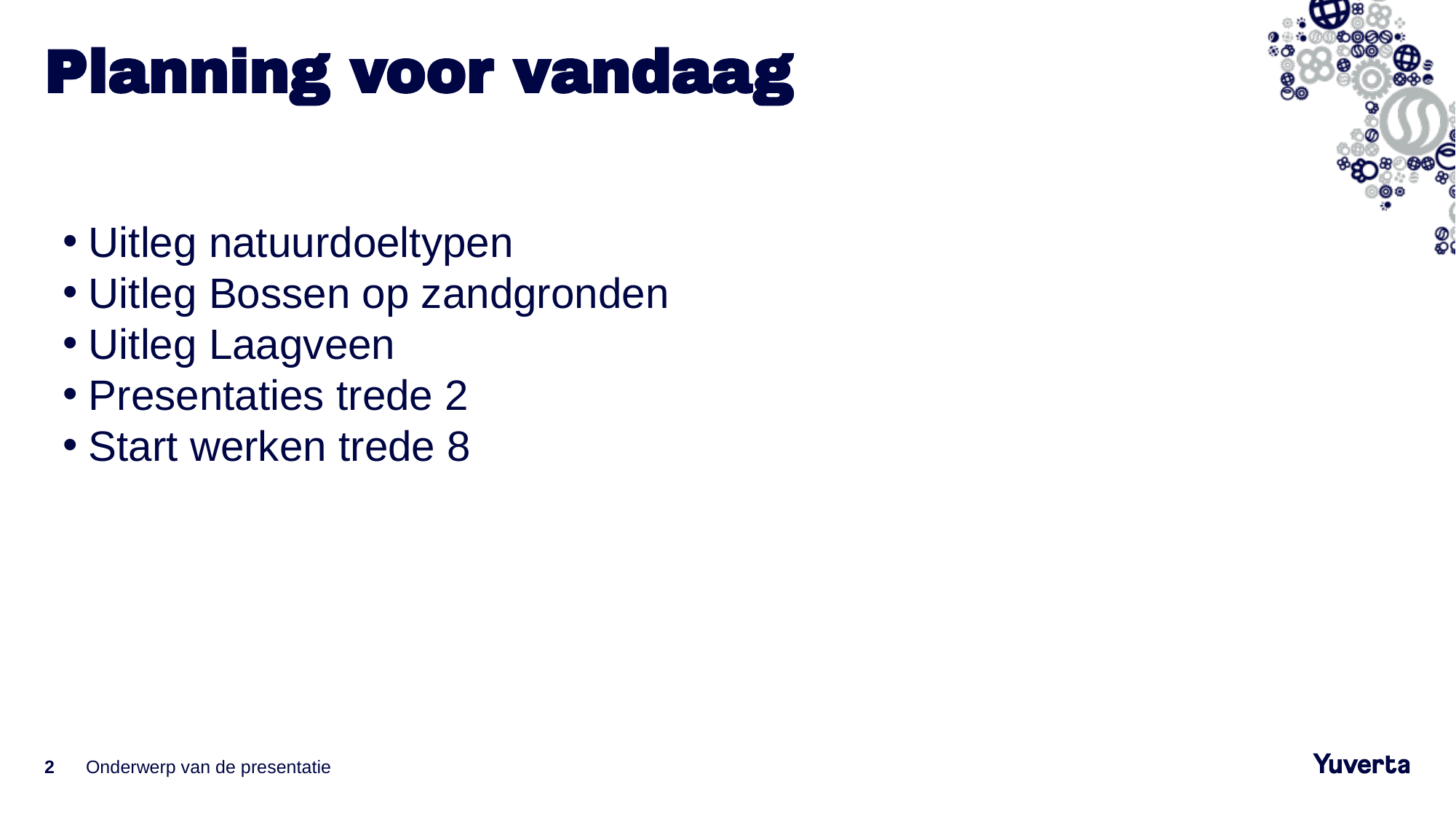

# Planning voor vandaag
Uitleg natuurdoeltypen
Uitleg Bossen op zandgronden
Uitleg Laagveen
Presentaties trede 2
Start werken trede 8
2
Onderwerp van de presentatie
13-6-2022